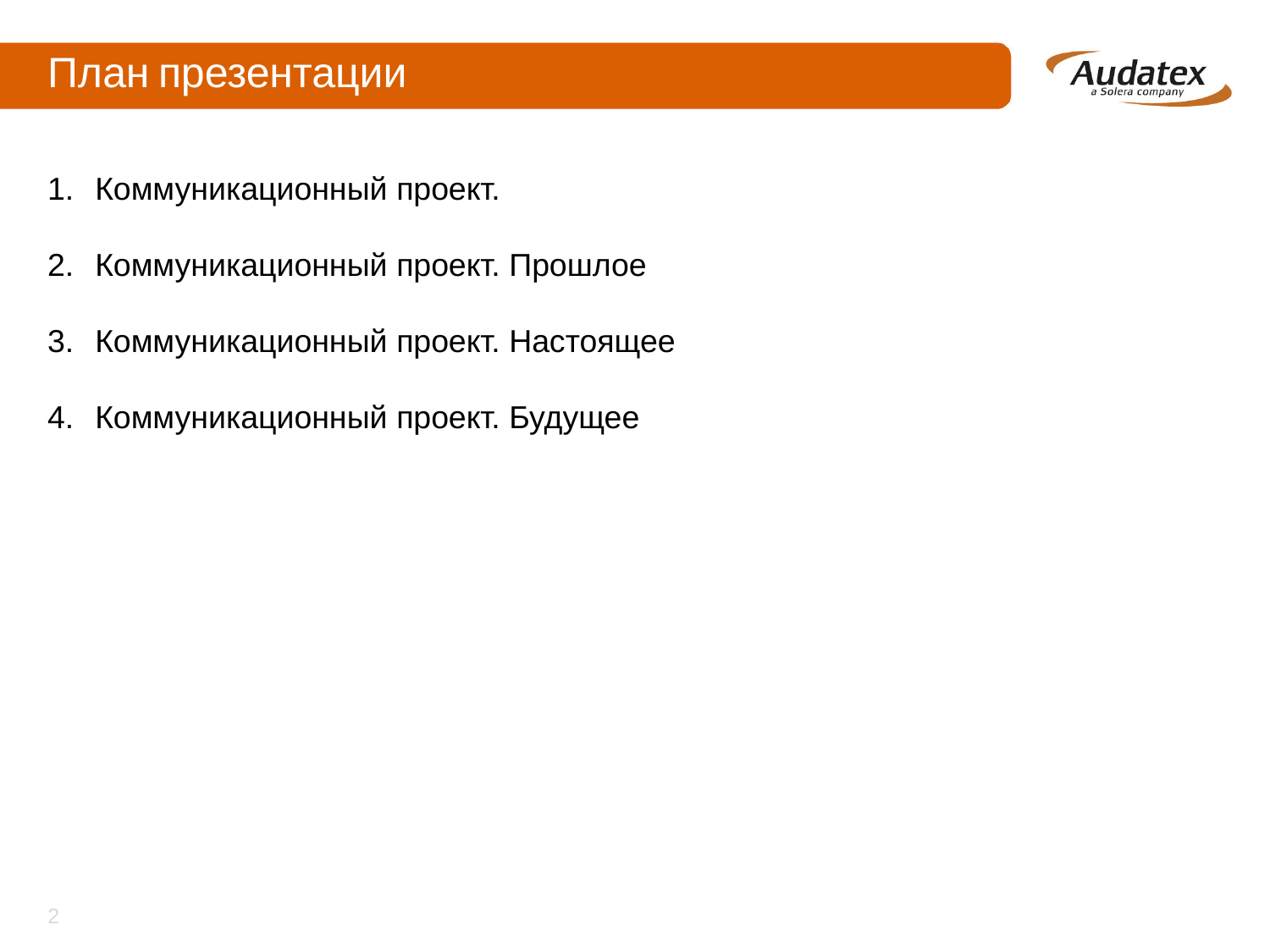

# План презентации
Коммуникационный проект.

Коммуникационный проект. Прошлое

Коммуникационный проект. Настоящее

Коммуникационный проект. Будущее

2